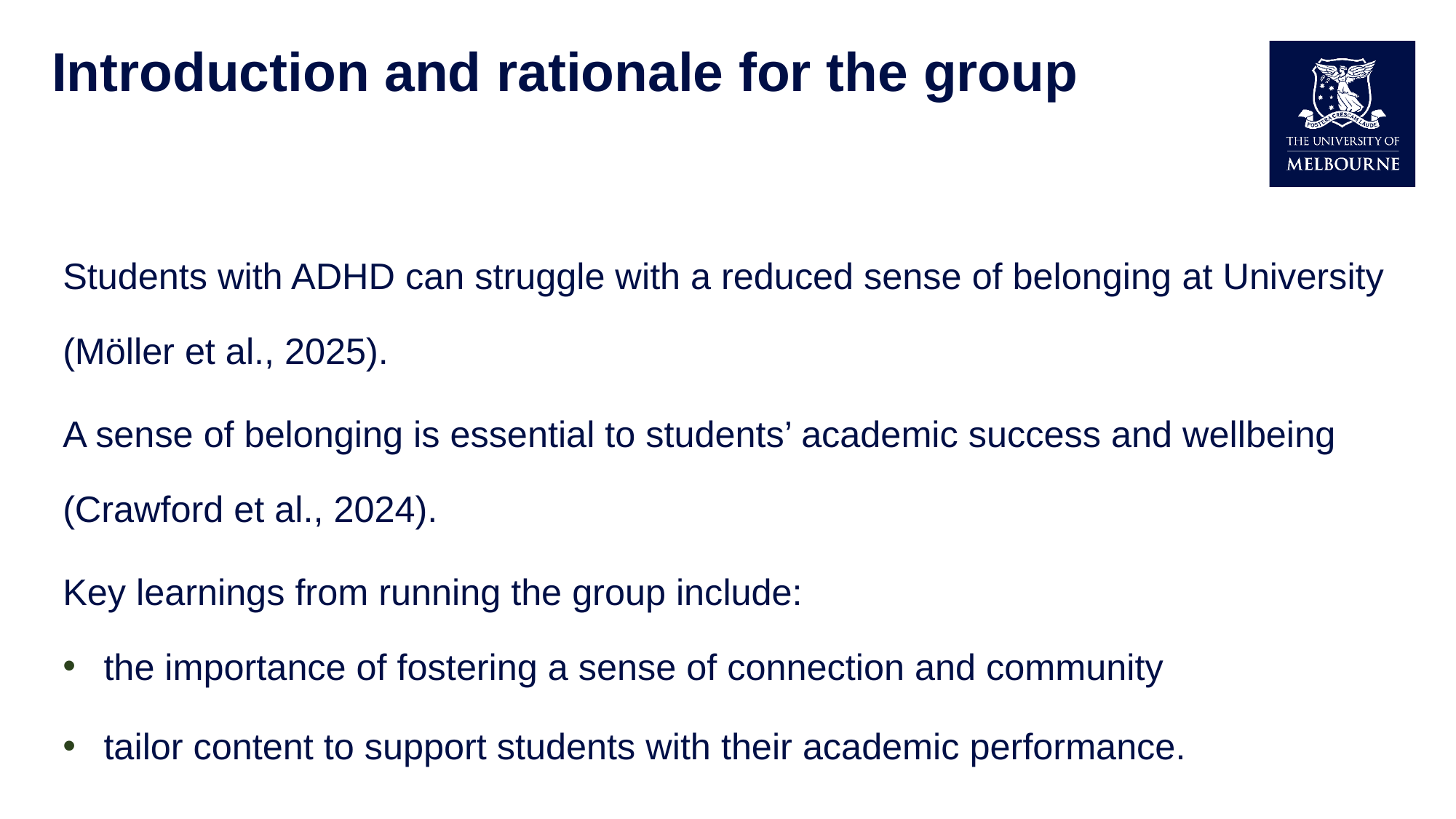

# Introduction and rationale for the group
Students with ADHD can struggle with a reduced sense of belonging at University (Möller et al., 2025).
A sense of belonging is essential to students’ academic success and wellbeing (Crawford et al., 2024).
Key learnings from running the group include:
the importance of fostering a sense of connection and community
tailor content to support students with their academic performance.